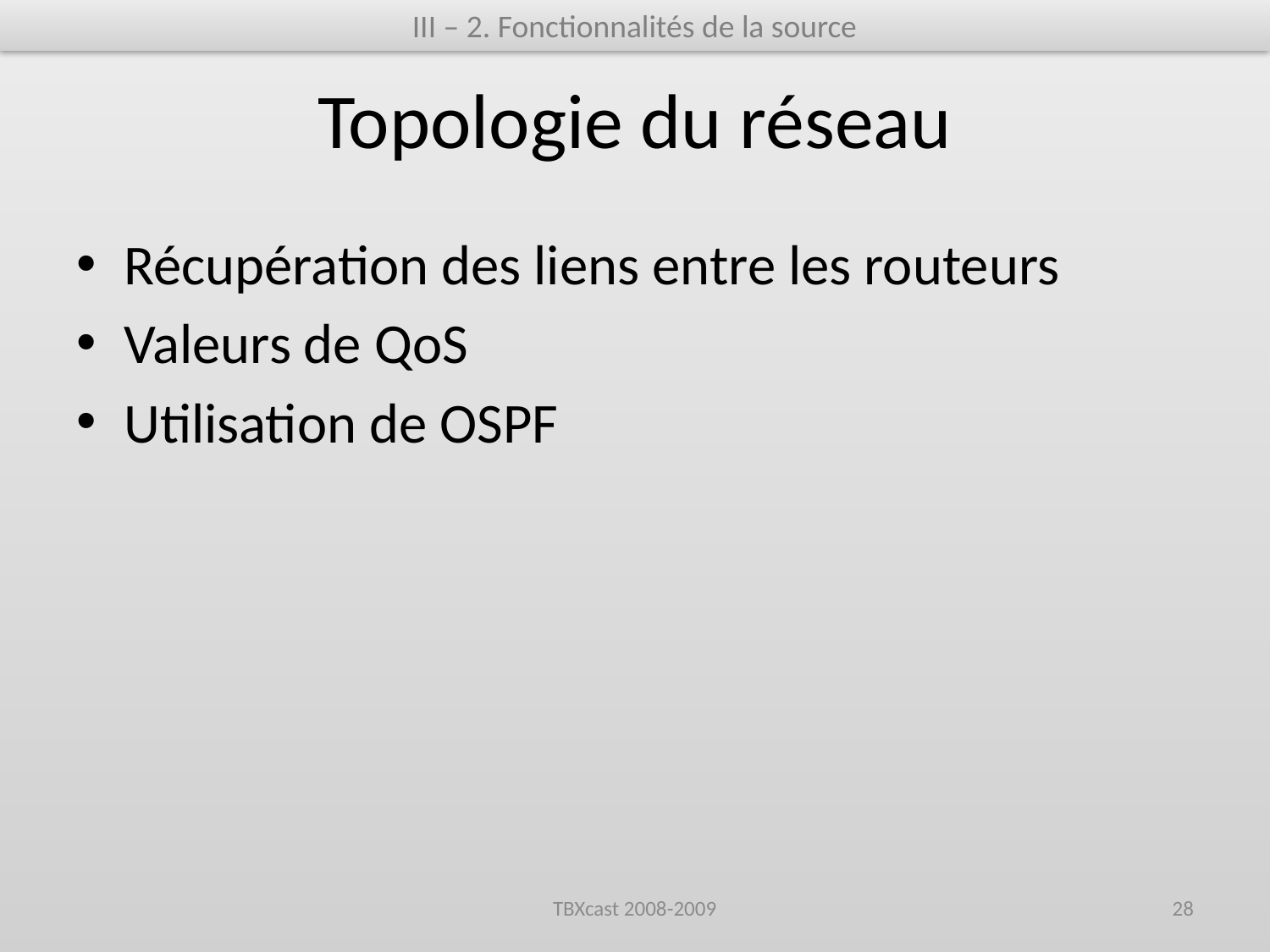

III – 2. Fonctionnalités de la source
# Topologie du réseau
Récupération des liens entre les routeurs
Valeurs de QoS
Utilisation de OSPF
TBXcast 2008-2009
28